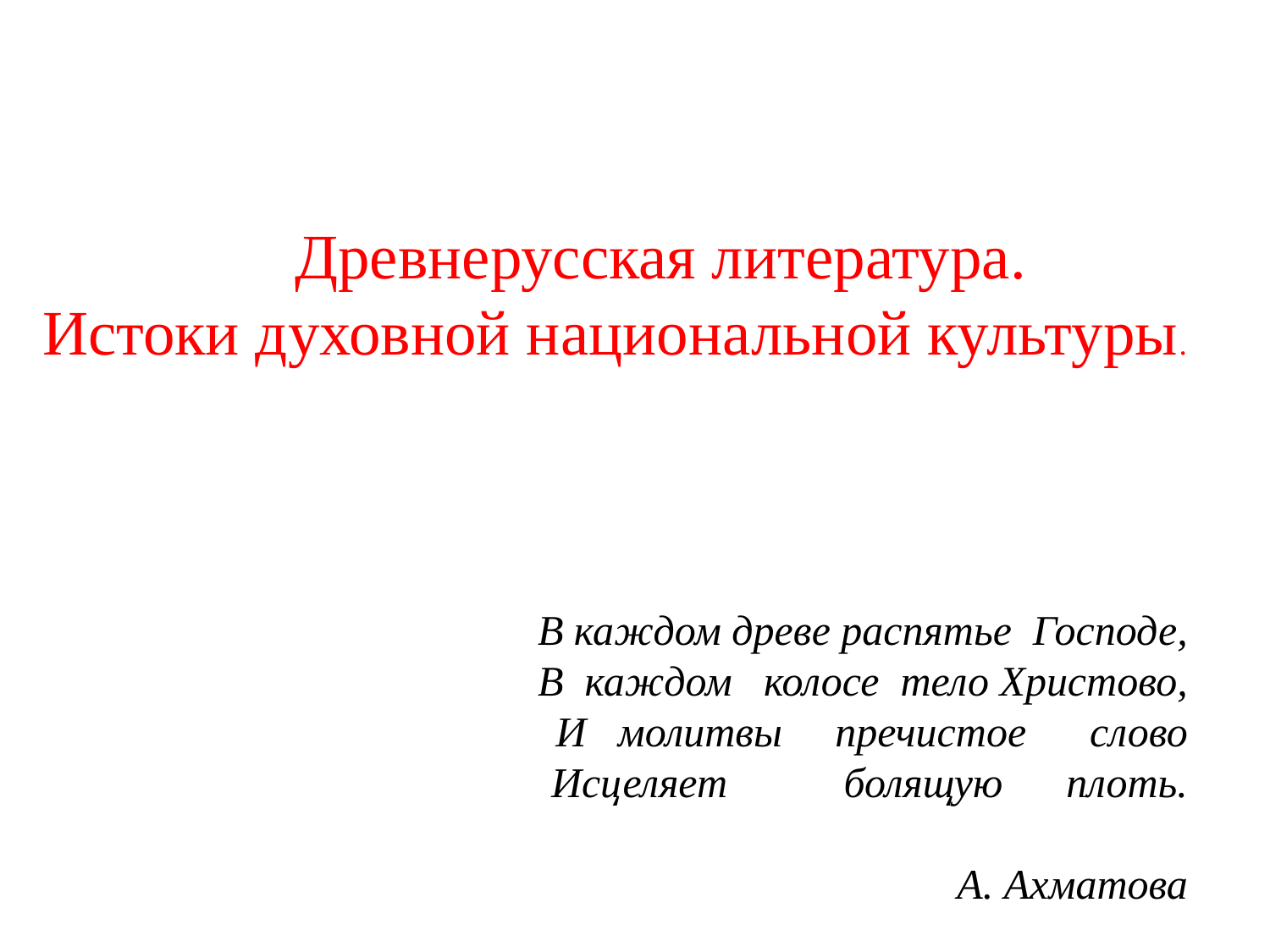

Древнерусская литература.
Истоки духовной национальной культуры.

В каждом древе распятье  Господе,
В  каждом   колосе  тело Христово,
И   молитвы     пречистое      слово
   Исцеляет           болящую      плоть.

А. Ахматова